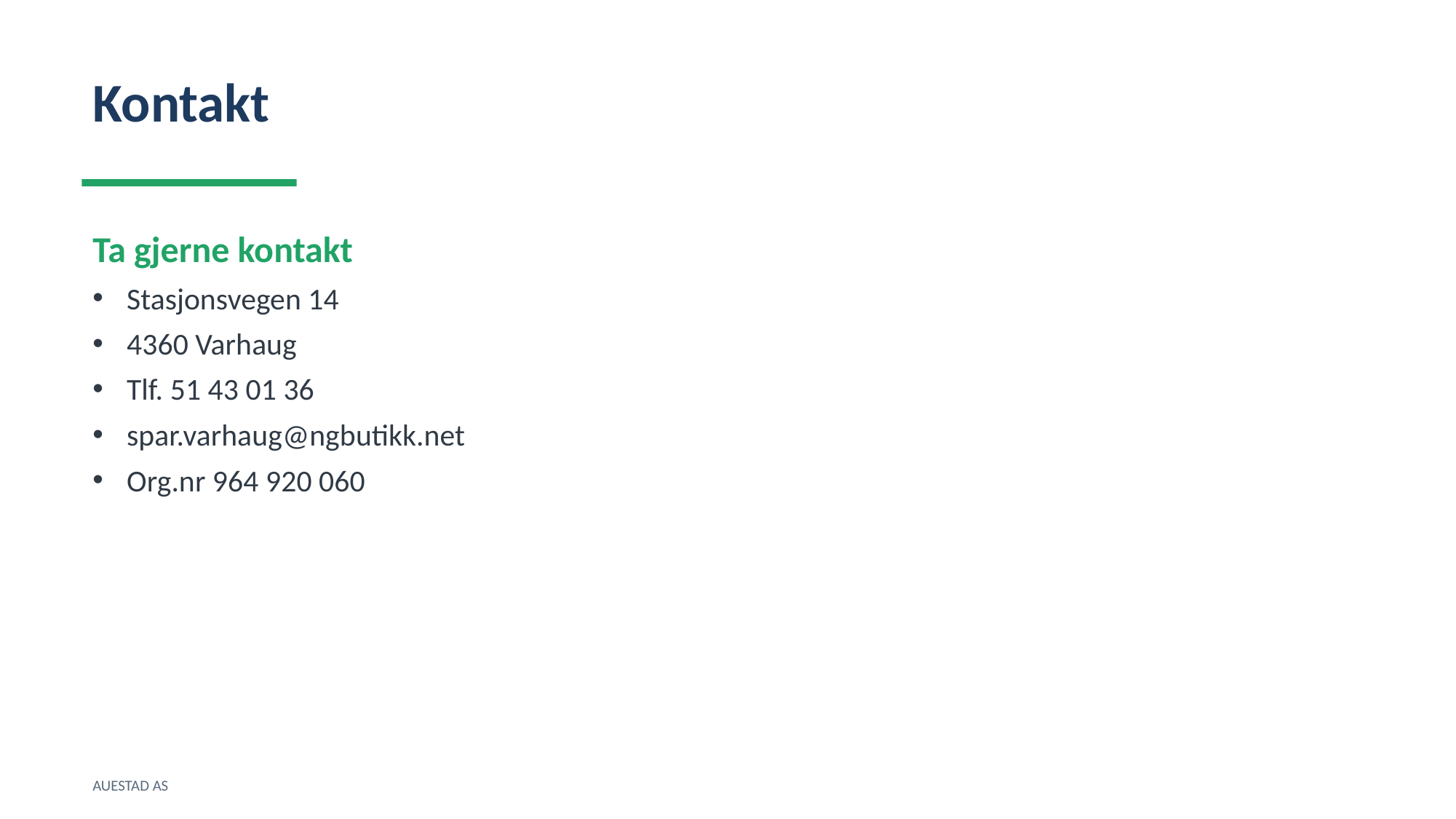

Kontakt

Ta gjerne kontakt
Stasjonsvegen 14
4360 Varhaug
Tlf. 51 43 01 36
spar.varhaug@ngbutikk.net
Org.nr 964 920 060
AUESTAD AS